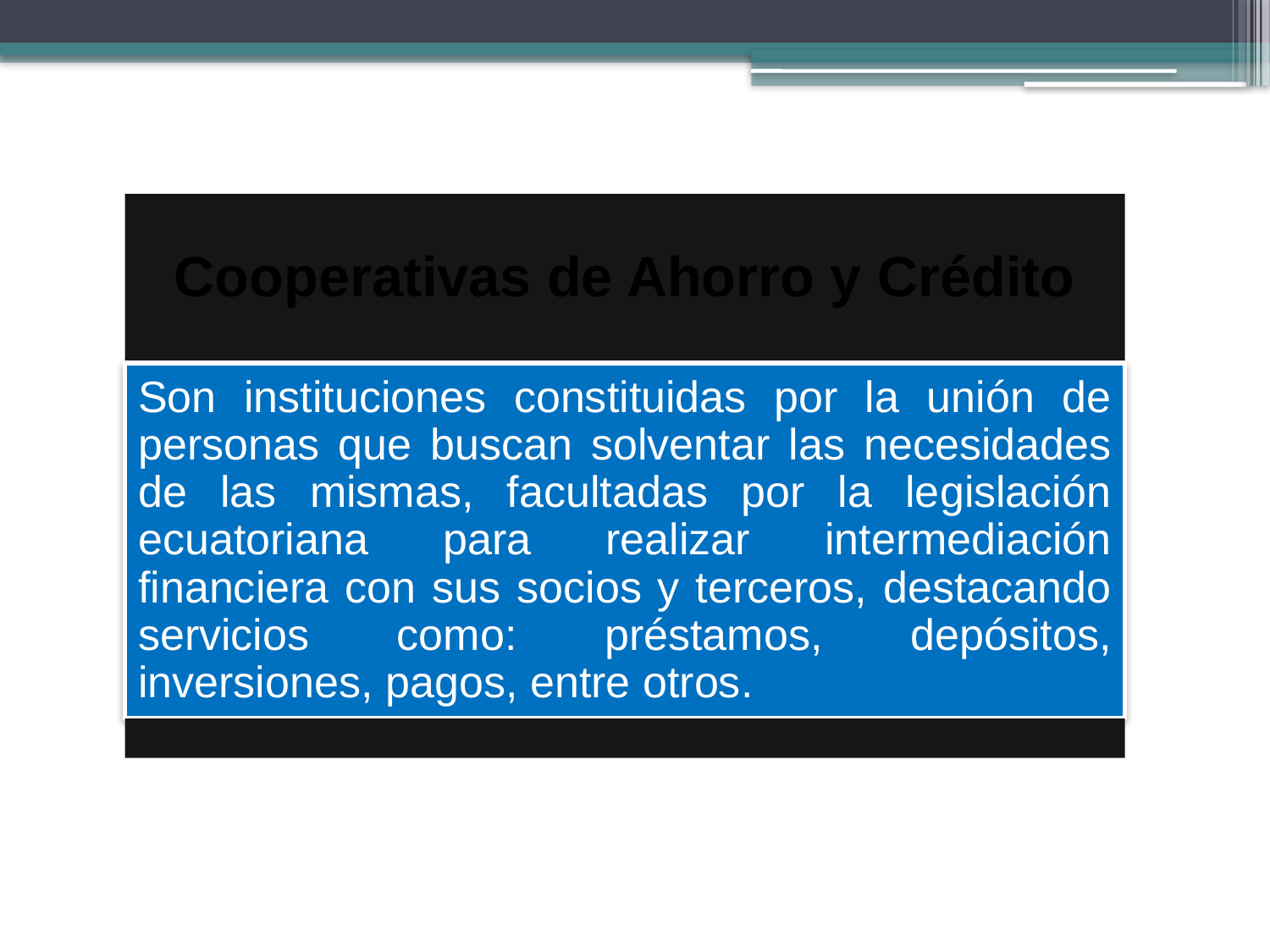

Cooperativas de Ahorro y Crédito
Son instituciones constituidas por la unión de personas que buscan solventar las necesidades de las mismas, facultadas por la legislación ecuatoriana para realizar intermediación financiera con sus socios y terceros, destacando servicios como: préstamos, depósitos, inversiones, pagos, entre otros.